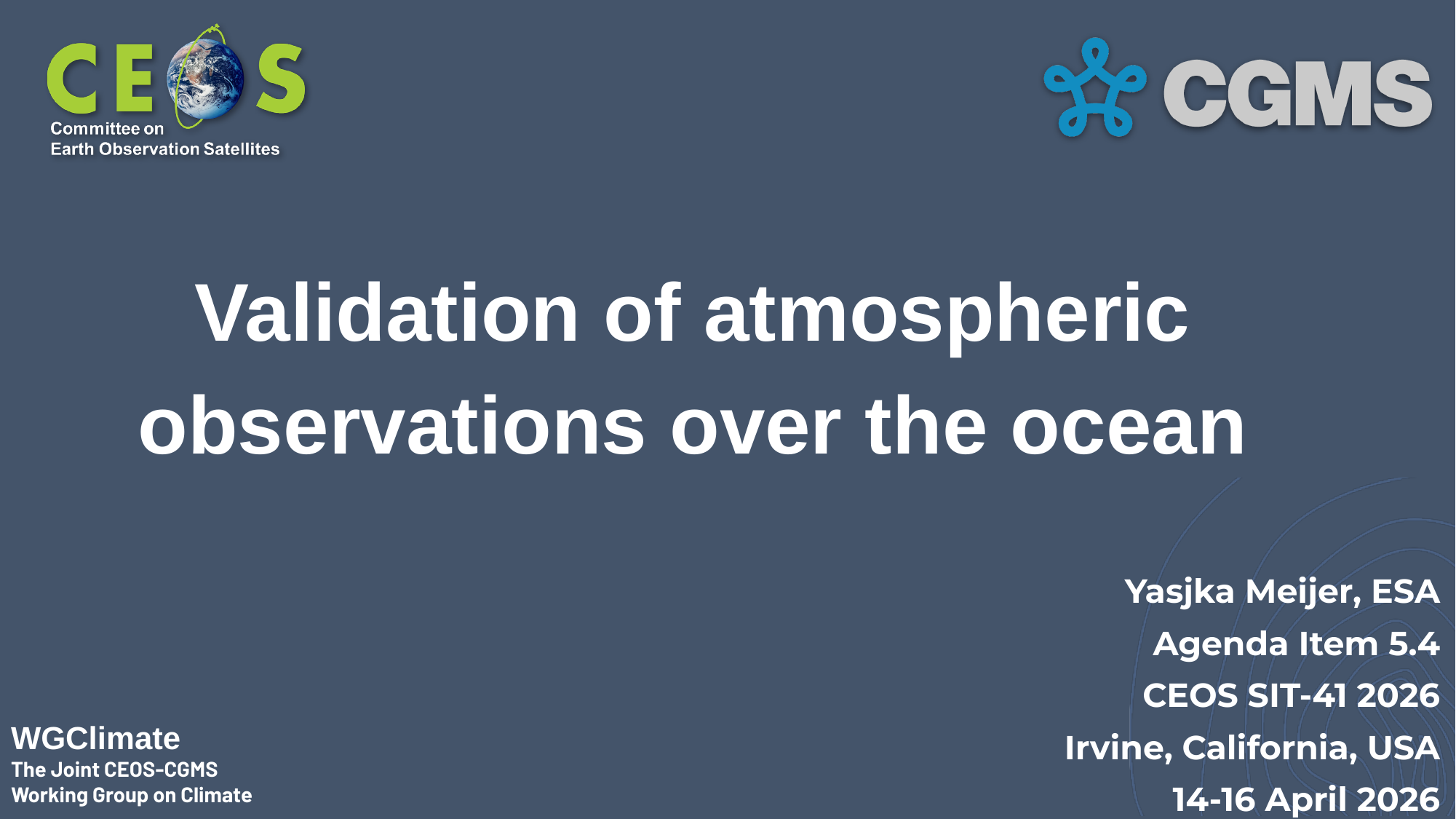

# Validation of atmospheric observations over the ocean
Yasjka Meijer, ESA
Agenda Item 5.4
CEOS SIT-41 2026
Irvine, California, USA
14-16 April 2026